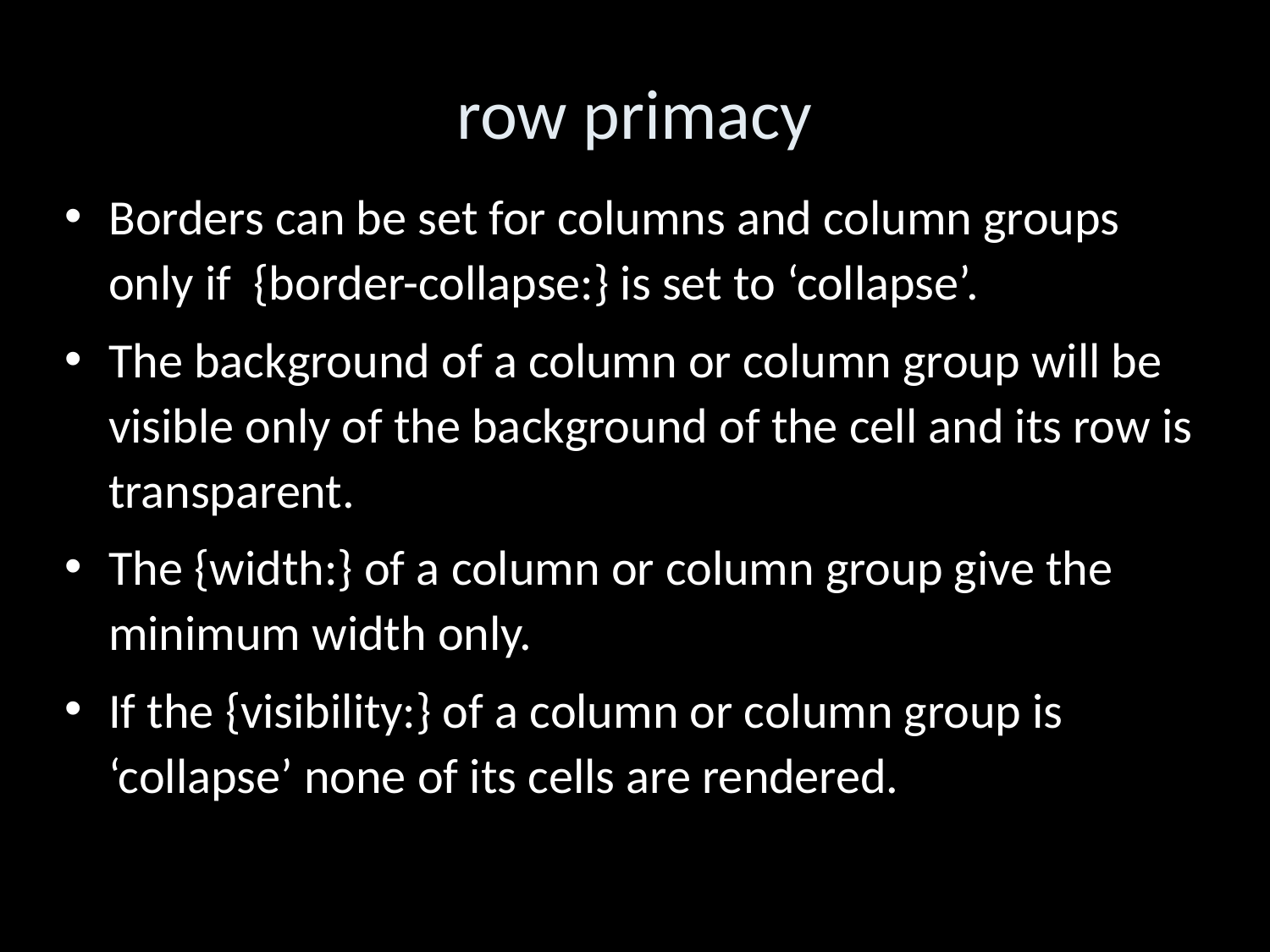

row primacy
Borders can be set for columns and column groups only if  {border-collapse:} is set to ‘collapse’.
The background of a column or column group will be visible only of the background of the cell and its row is transparent.
The {width:} of a column or column group give the minimum width only.
If the {visibility:} of a column or column group is ‘collapse’ none of its cells are rendered.